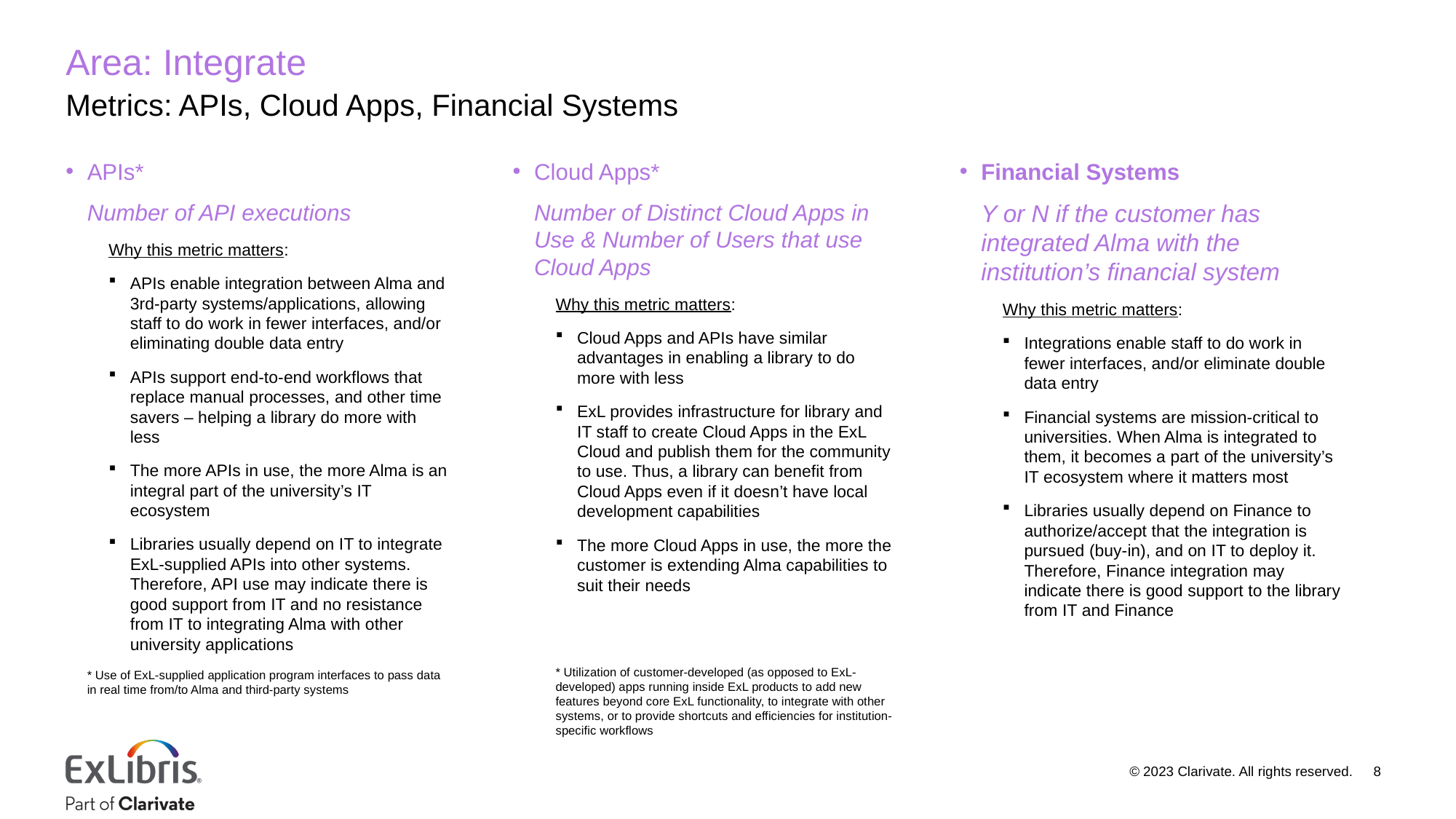

# Area: Integrate
Metrics: APIs, Cloud Apps, Financial Systems

Financial Systems
Y or N if the customer has integrated Alma with the institution’s financial system
Why this metric matters:
Integrations enable staff to do work in fewer interfaces, and/or eliminate double data entry
Financial systems are mission-critical to universities. When Alma is integrated to them, it becomes a part of the university’s IT ecosystem where it matters most
Libraries usually depend on Finance to authorize/accept that the integration is pursued (buy-in), and on IT to deploy it. Therefore, Finance integration may indicate there is good support to the library from IT and Finance
APIs*
Number of API executions
Why this metric matters:
APIs enable integration between Alma and 3rd-party systems/applications, allowing staff to do work in fewer interfaces, and/or eliminating double data entry
APIs support end-to-end workflows that replace manual processes, and other time savers – helping a library do more with less
The more APIs in use, the more Alma is an integral part of the university’s IT ecosystem
Libraries usually depend on IT to integrate ExL-supplied APIs into other systems. Therefore, API use may indicate there is good support from IT and no resistance from IT to integrating Alma with other university applications
* Use of ExL-supplied application program interfaces to pass data in real time from/to Alma and third-party systems
Cloud Apps*
Number of Distinct Cloud Apps in Use & Number of Users that use Cloud Apps
Why this metric matters:
Cloud Apps and APIs have similar advantages in enabling a library to do more with less
ExL provides infrastructure for library and IT staff to create Cloud Apps in the ExL Cloud and publish them for the community to use. Thus, a library can benefit from Cloud Apps even if it doesn’t have local development capabilities
The more Cloud Apps in use, the more the customer is extending Alma capabilities to suit their needs

* Utilization of customer-developed (as opposed to ExL-developed) apps running inside ExL products to add new features beyond core ExL functionality, to integrate with other systems, or to provide shortcuts and efficiencies for institution-specific workflows

© 2023 Clarivate. All rights reserved.
8